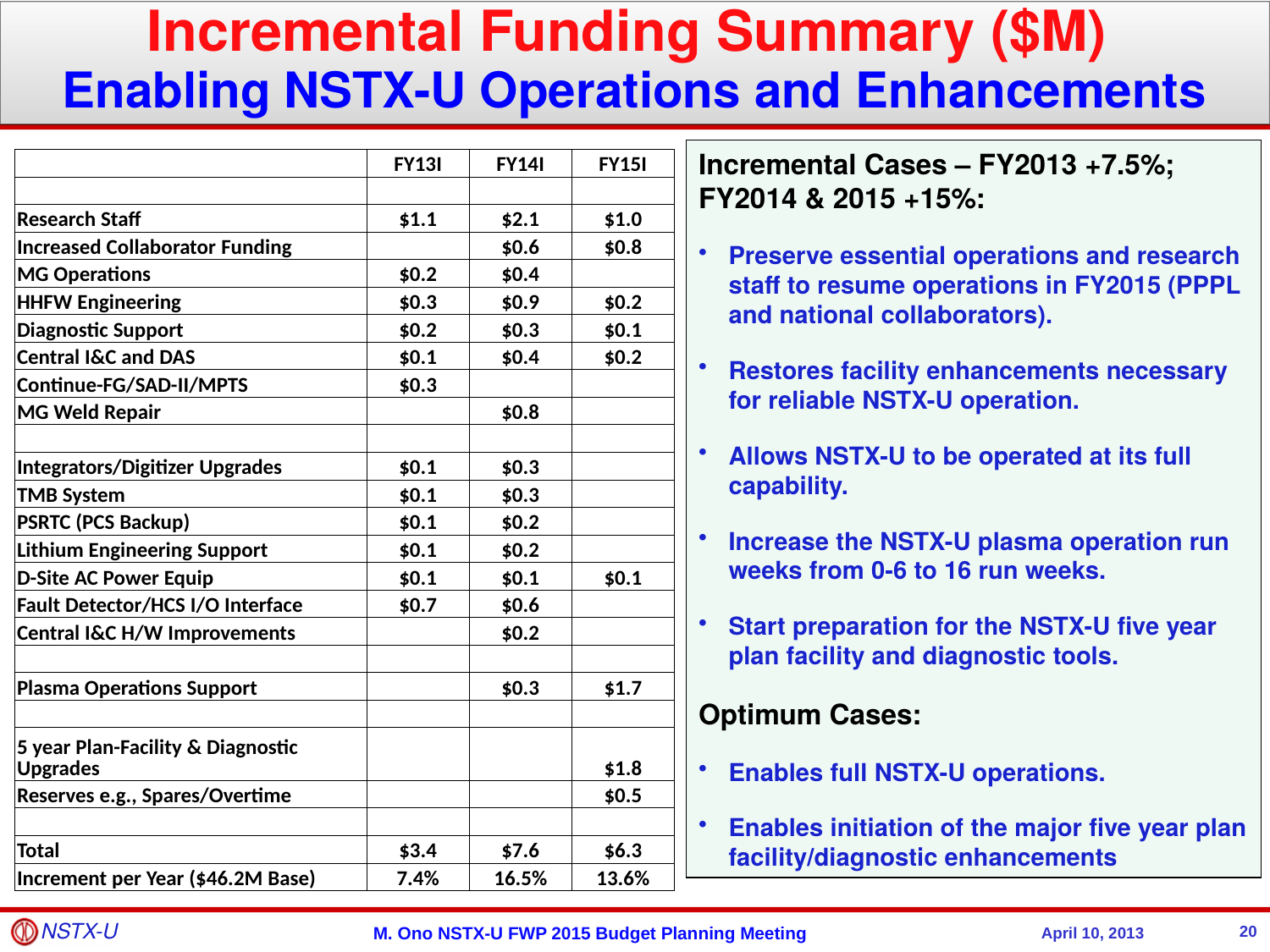

Incremental Funding Summary ($M)
Enabling NSTX-U Operations and Enhancements
Incremental Cases – FY2013 +7.5%; FY2014 & 2015 +15%:
Preserve essential operations and research staff to resume operations in FY2015 (PPPL and national collaborators).
Restores facility enhancements necessary for reliable NSTX-U operation.
Allows NSTX-U to be operated at its full capability.
Increase the NSTX-U plasma operation run weeks from 0-6 to 16 run weeks.
Start preparation for the NSTX-U five year plan facility and diagnostic tools.
Optimum Cases:
Enables full NSTX-U operations.
Enables initiation of the major five year plan facility/diagnostic enhancements
|  | FY13I | FY14I | FY15I |
| --- | --- | --- | --- |
|  |  |  |  |
| Research Staff | $1.1 | $2.1 | $1.0 |
| Increased Collaborator Funding |  | $0.6 | $0.8 |
| MG Operations | $0.2 | $0.4 |  |
| HHFW Engineering | $0.3 | $0.9 | $0.2 |
| Diagnostic Support | $0.2 | $0.3 | $0.1 |
| Central I&C and DAS | $0.1 | $0.4 | $0.2 |
| Continue-FG/SAD-II/MPTS | $0.3 |  |  |
| MG Weld Repair |  | $0.8 |  |
|  |  |  |  |
| Integrators/Digitizer Upgrades | $0.1 | $0.3 |  |
| TMB System | $0.1 | $0.3 |  |
| PSRTC (PCS Backup) | $0.1 | $0.2 |  |
| Lithium Engineering Support | $0.1 | $0.2 |  |
| D-Site AC Power Equip | $0.1 | $0.1 | $0.1 |
| Fault Detector/HCS I/O Interface | $0.7 | $0.6 |  |
| Central I&C H/W Improvements |  | $0.2 |  |
|  |  |  |  |
| Plasma Operations Support |  | $0.3 | $1.7 |
|  |  |  |  |
| 5 year Plan-Facility & Diagnostic Upgrades |  |  | $1.8 |
| Reserves e.g., Spares/Overtime |  |  | $0.5 |
|  |  |  |  |
| Total | $3.4 | $7.6 | $6.3 |
| Increment per Year ($46.2M Base) | 7.4% | 16.5% | 13.6% |
20